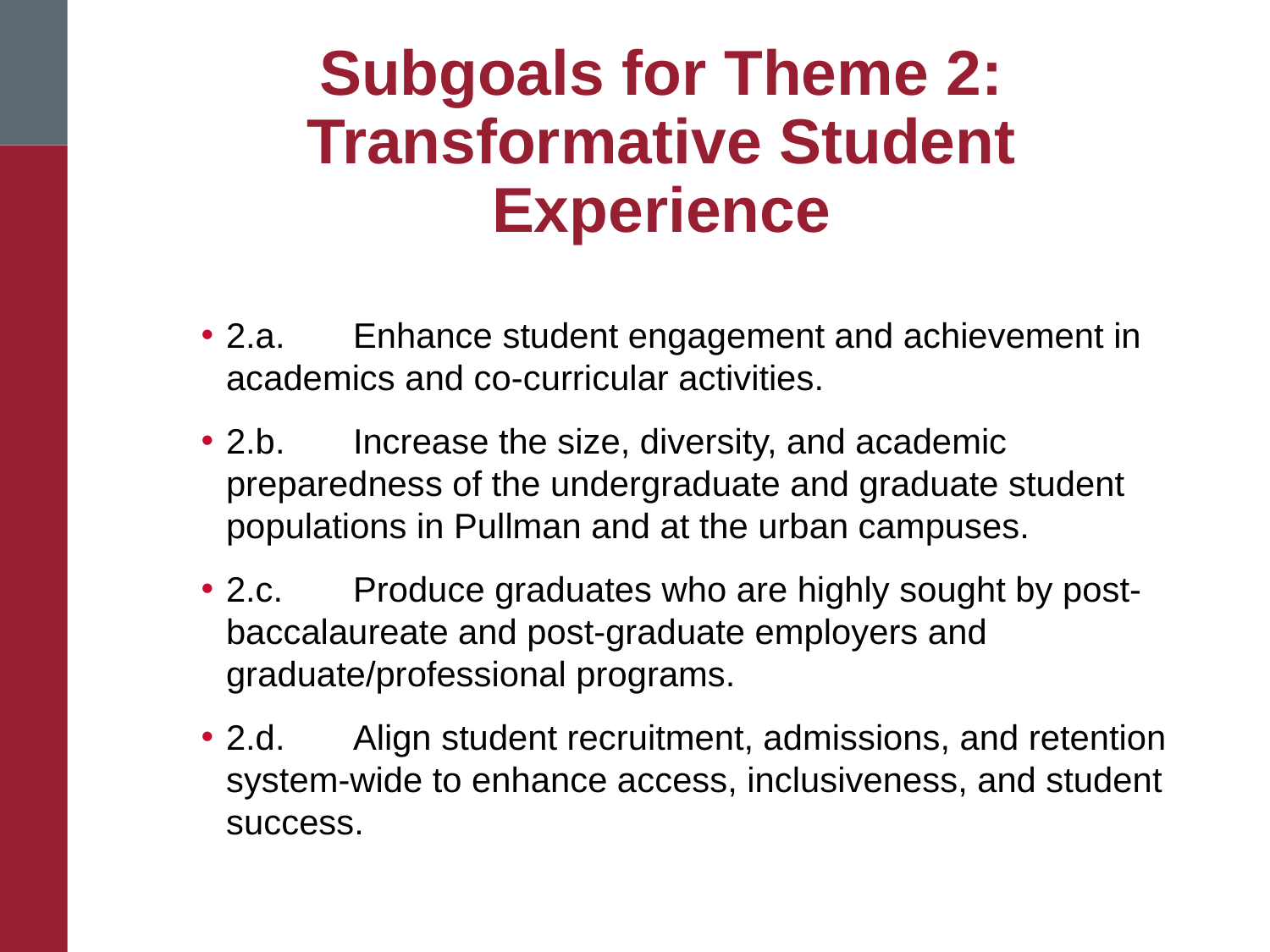

# Subgoals for Theme 2: Transformative Student Experience
2.a.	Enhance student engagement and achievement in academics and co-curricular activities.
2.b.	Increase the size, diversity, and academic preparedness of the undergraduate and graduate student populations in Pullman and at the urban campuses.
2.c.	Produce graduates who are highly sought by post-baccalaureate and post-graduate employers and graduate/professional programs.
2.d.	Align student recruitment, admissions, and retention system-wide to enhance access, inclusiveness, and student success.